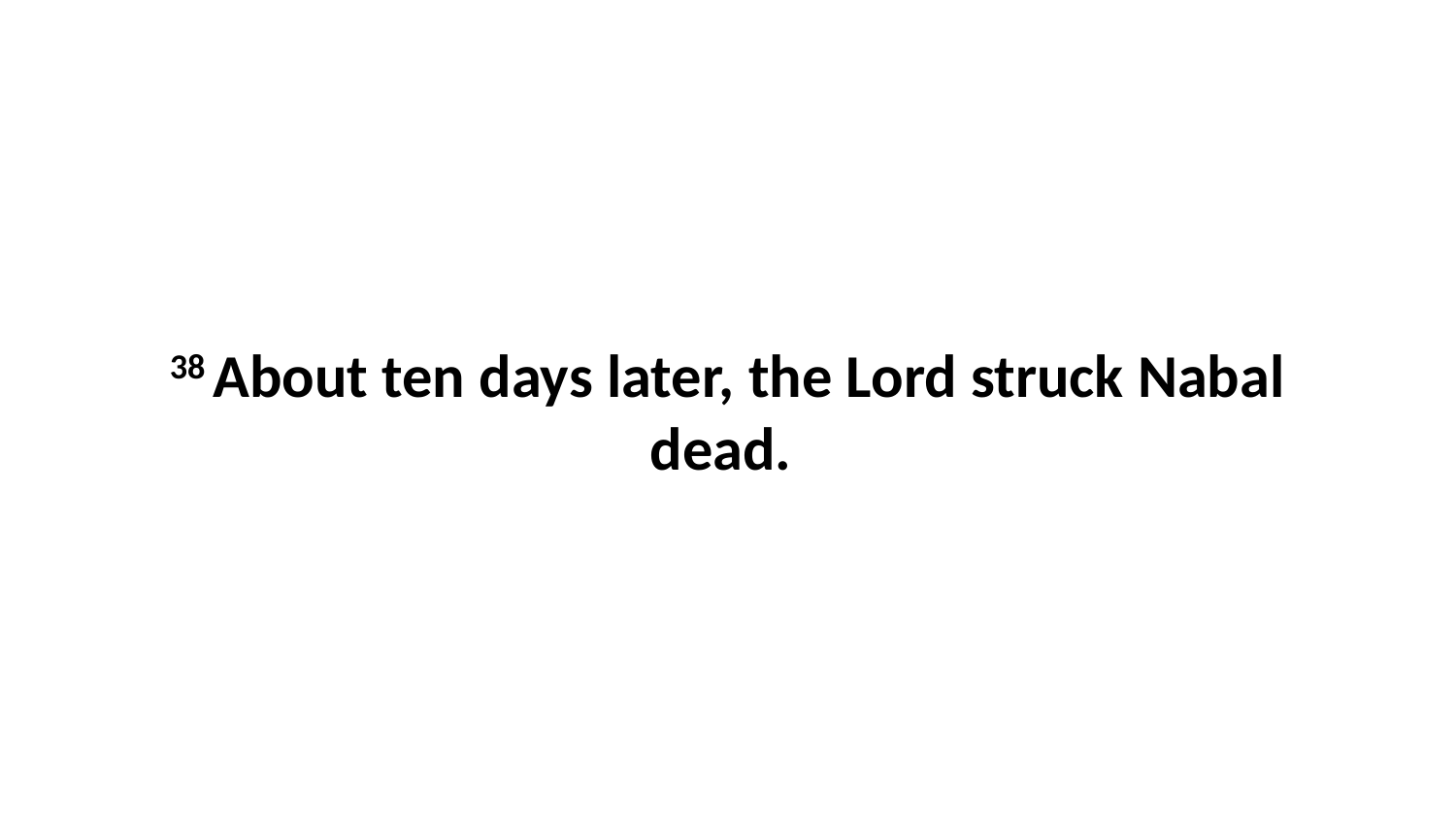

38 About ten days later, the Lord struck Nabal dead.